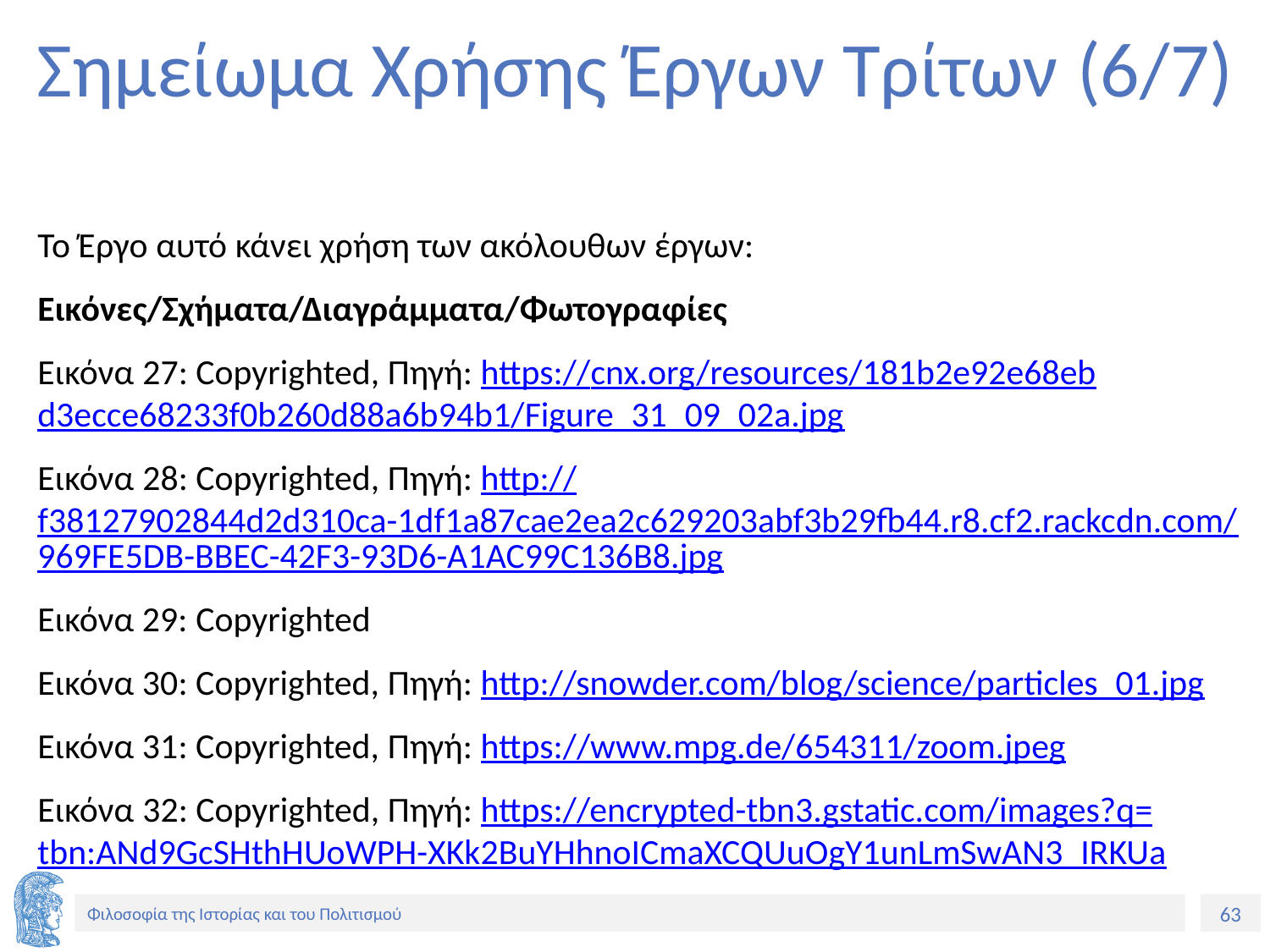

# Σημείωμα Χρήσης Έργων Τρίτων (6/7)
Το Έργο αυτό κάνει χρήση των ακόλουθων έργων:
Εικόνες/Σχήματα/Διαγράμματα/Φωτογραφίες
Εικόνα 27: Copyrighted, Πηγή: https://cnx.org/resources/181b2e92e68eb
d3ecce68233f0b260d88a6b94b1/Figure_31_09_02a.jpg
Εικόνα 28: Copyrighted, Πηγή: http://f38127902844d2d310ca-1df1a87cae2ea2c629203abf3b29fb44.r8.cf2.rackcdn.com/969FE5DB-BBEC-42F3-93D6-A1AC99C136B8.jpg
Εικόνα 29: Copyrighted
Εικόνα 30: Copyrighted, Πηγή: http://snowder.com/blog/science/particles_01.jpg
Εικόνα 31: Copyrighted, Πηγή: https://www.mpg.de/654311/zoom.jpeg
Εικόνα 32: Copyrighted, Πηγή: https://encrypted-tbn3.gstatic.com/images?q=
tbn:ANd9GcSHthHUoWPH-XKk2BuYHhnoICmaXCQUuOgY1unLmSwAN3_IRKUa